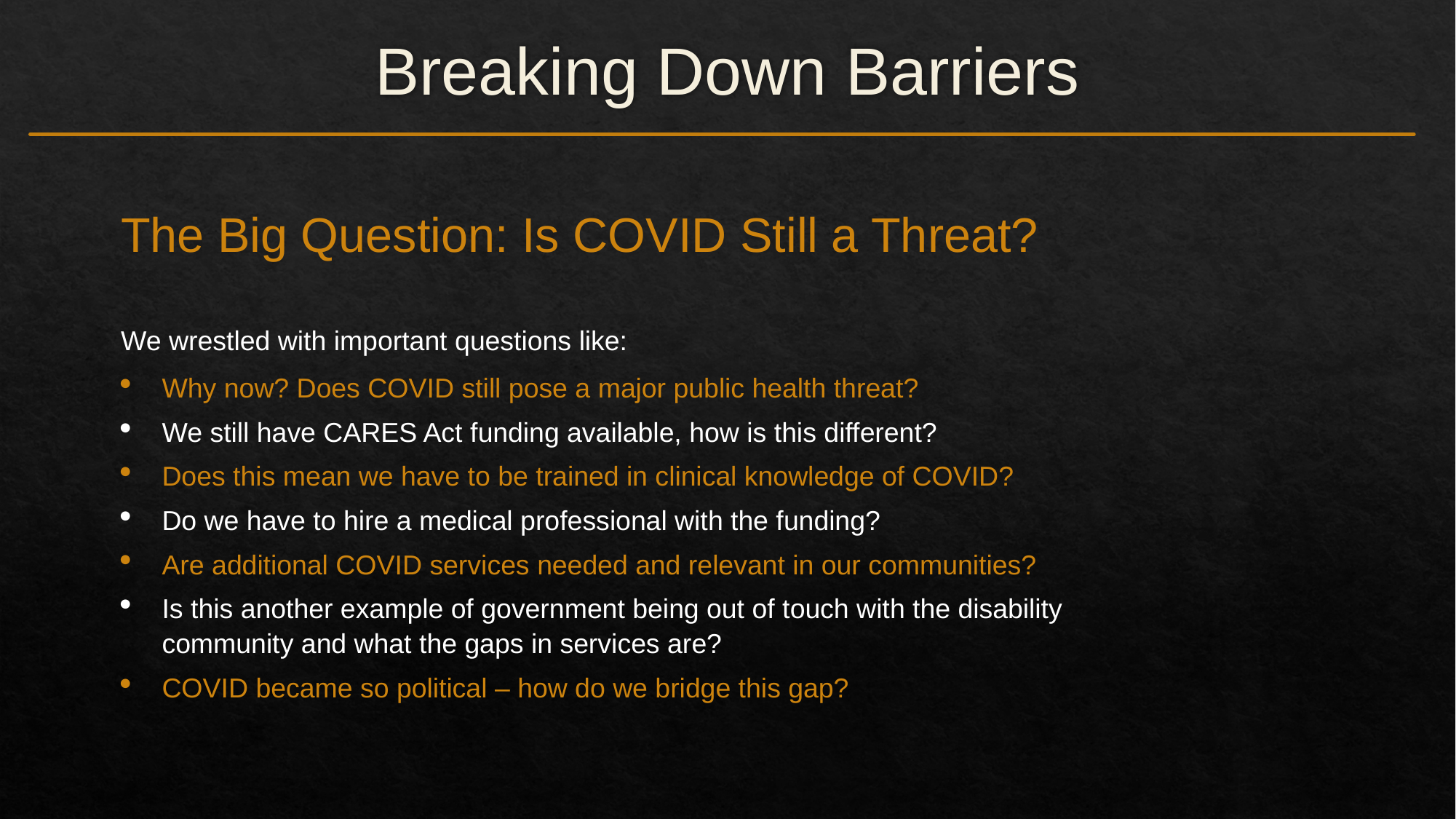

# Breaking Down Barriers
The Big Question: Is COVID Still a Threat?

We wrestled with important questions like:
Why now? Does COVID still pose a major public health threat?
We still have CARES Act funding available, how is this different?
Does this mean we have to be trained in clinical knowledge of COVID?
Do we have to hire a medical professional with the funding?
Are additional COVID services needed and relevant in our communities?
Is this another example of government being out of touch with the disability community and what the gaps in services are?
COVID became so political – how do we bridge this gap?